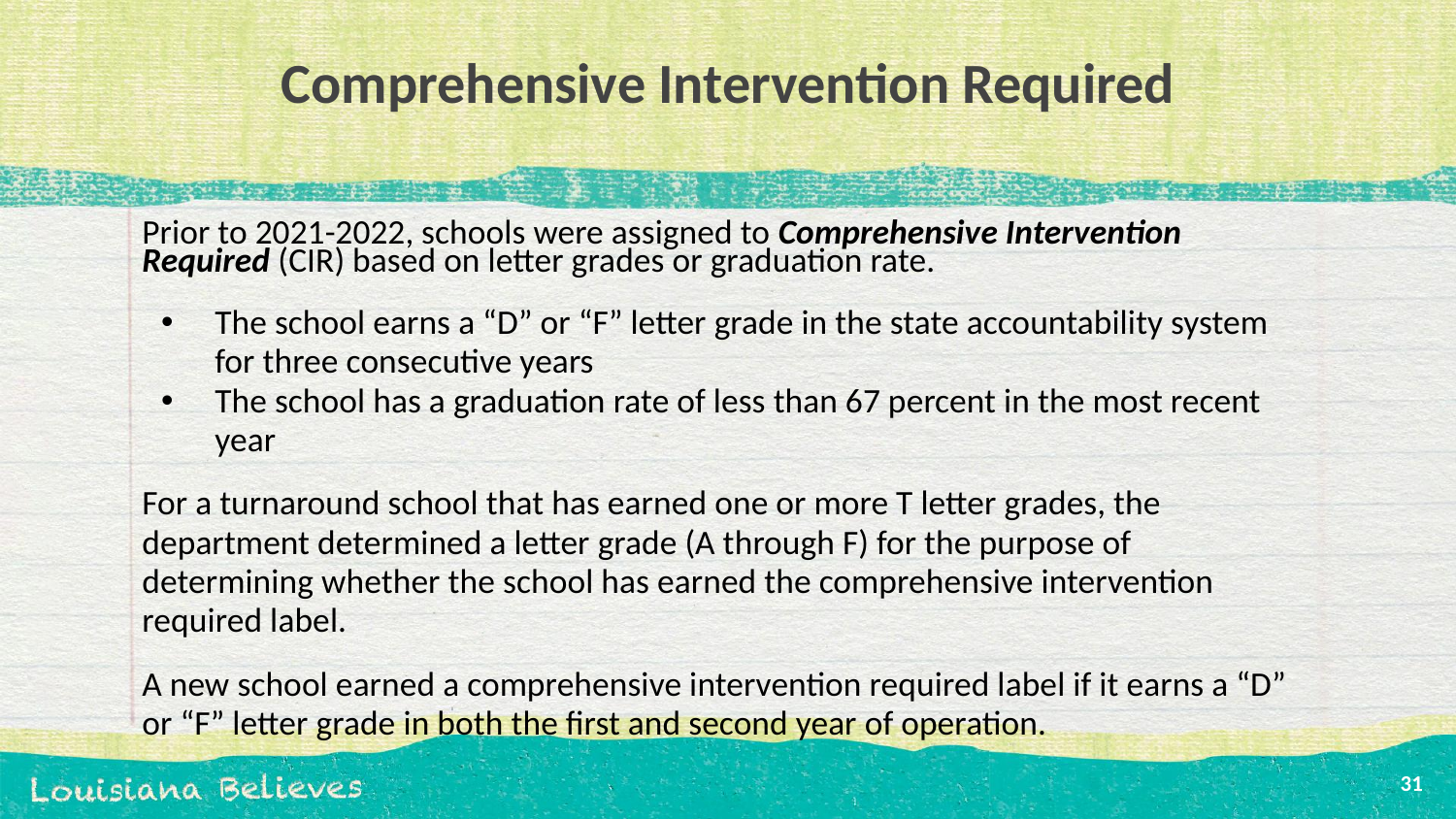

# Comprehensive Intervention Required
Prior to 2021-2022, schools were assigned to Comprehensive Intervention Required (CIR) based on letter grades or graduation rate.
The school earns a “D” or “F” letter grade in the state accountability system for three consecutive years
The school has a graduation rate of less than 67 percent in the most recent year
For a turnaround school that has earned one or more T letter grades, the department determined a letter grade (A through F) for the purpose of determining whether the school has earned the comprehensive intervention required label.
A new school earned a comprehensive intervention required label if it earns a “D” or “F” letter grade in both the first and second year of operation.